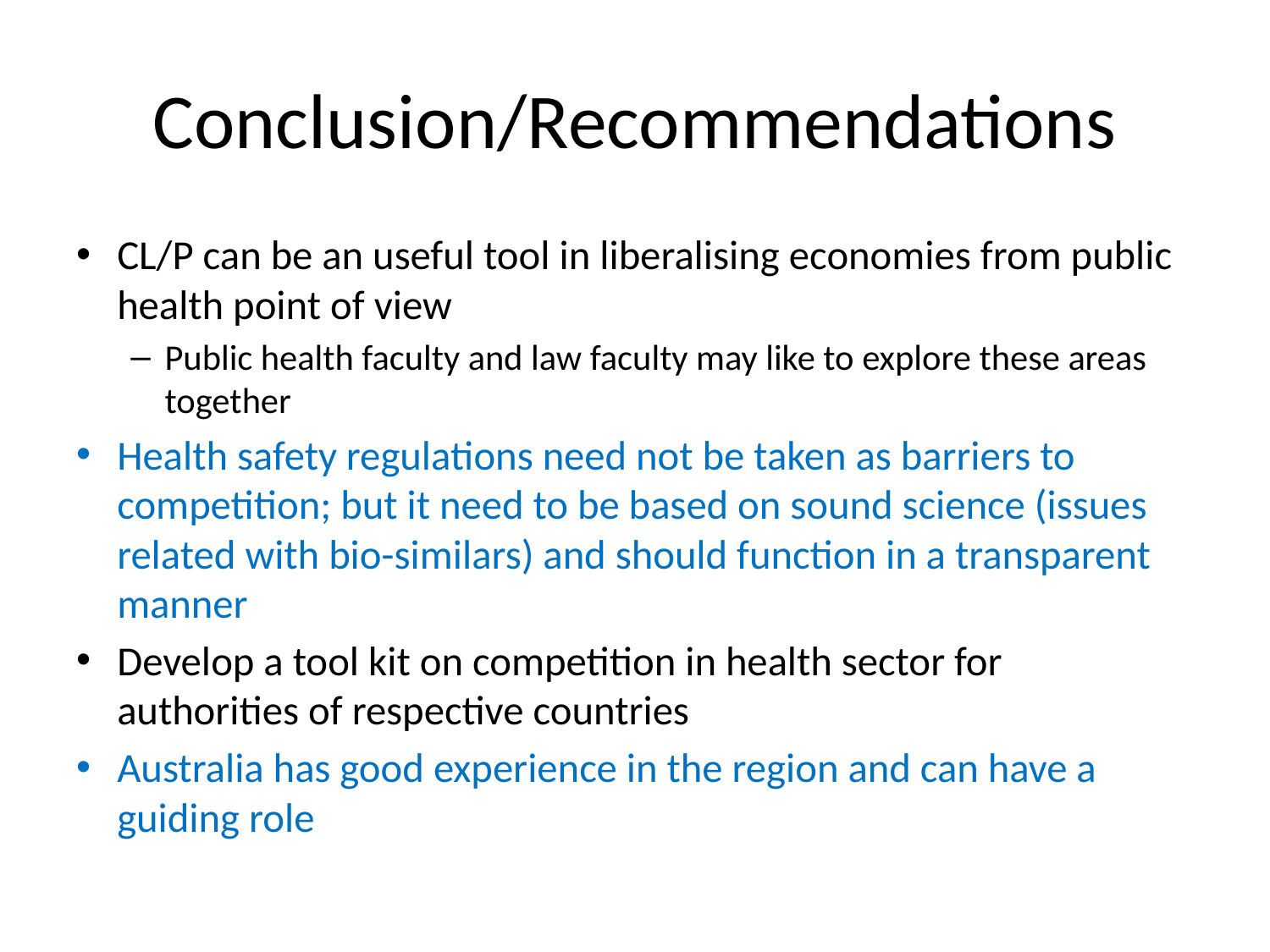

# Conclusion/Recommendations
CL/P can be an useful tool in liberalising economies from public health point of view
Public health faculty and law faculty may like to explore these areas together
Health safety regulations need not be taken as barriers to competition; but it need to be based on sound science (issues related with bio-similars) and should function in a transparent manner
Develop a tool kit on competition in health sector for authorities of respective countries
Australia has good experience in the region and can have a guiding role